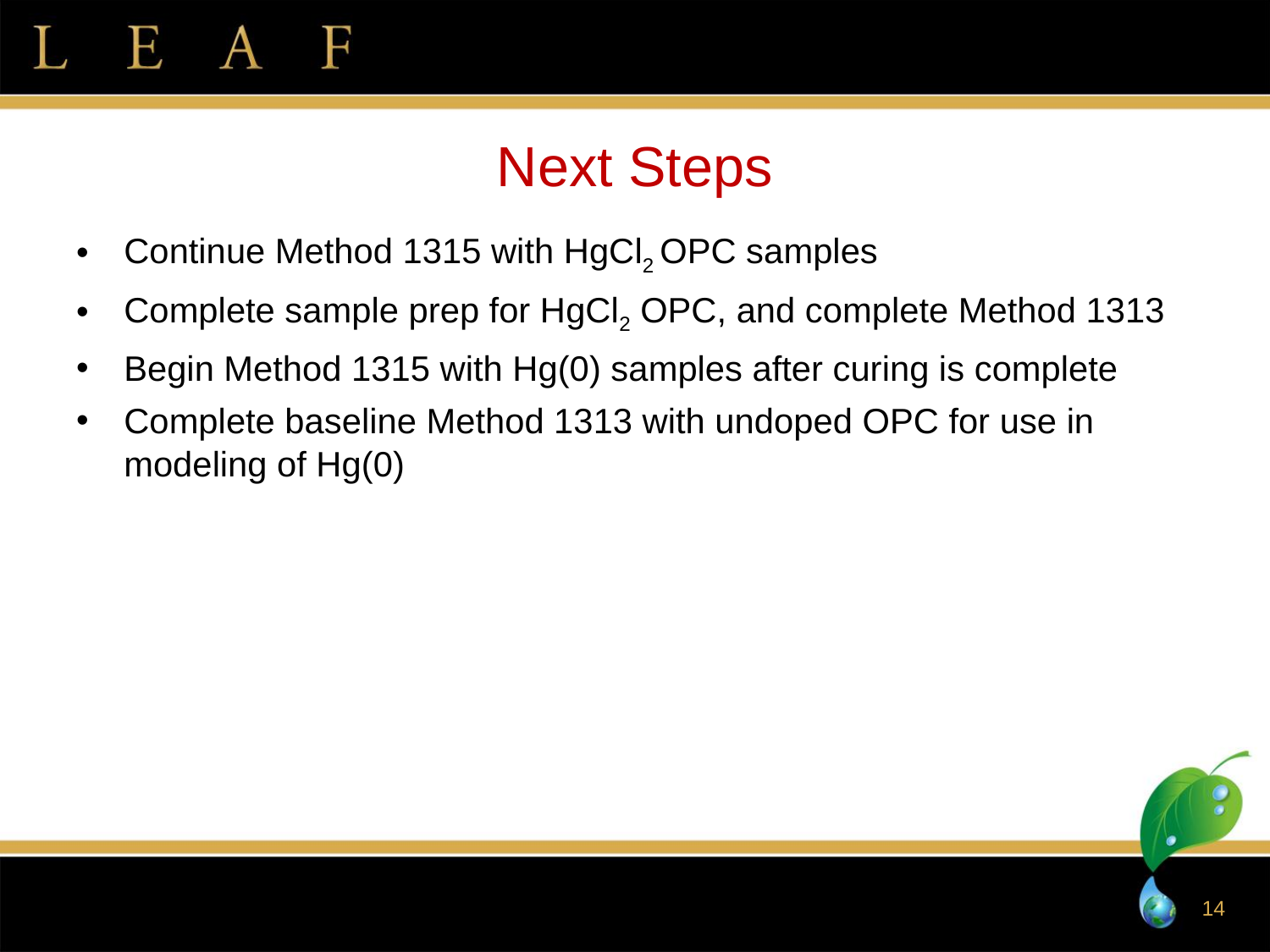

# Next Steps
Continue Method 1315 with HgCl2 OPC samples
Complete sample prep for HgCl2 OPC, and complete Method 1313
Begin Method 1315 with Hg(0) samples after curing is complete
Complete baseline Method 1313 with undoped OPC for use in modeling of Hg(0)

14